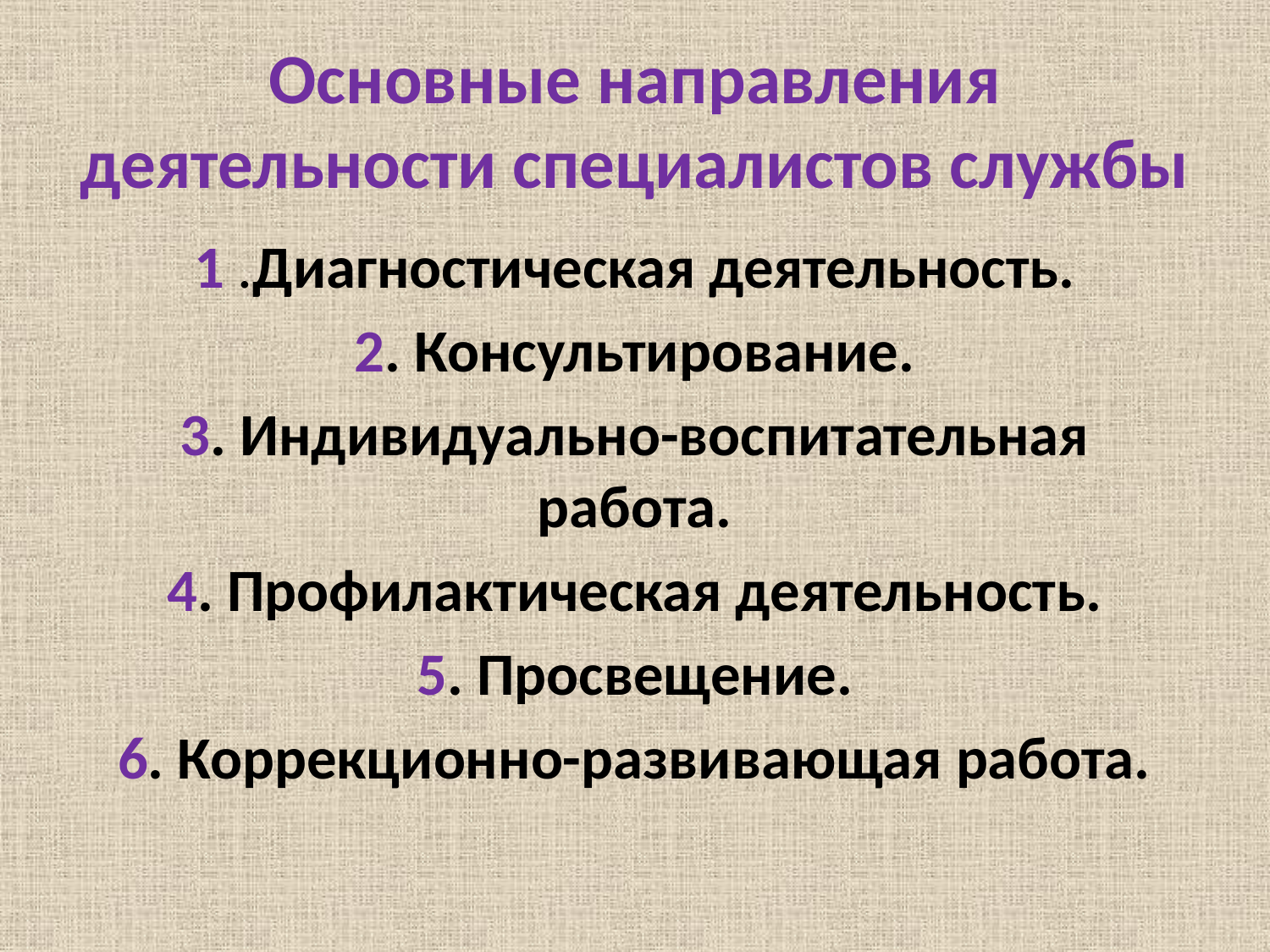

# Основные направления деятельности специалистов службы
1 .Диагностическая деятельность.
2. Консультирование.
3. Индивидуально-воспитательная работа.
4. Профилактическая деятельность.
5. Просвещение.
6. Коррекционно-развивающая работа.